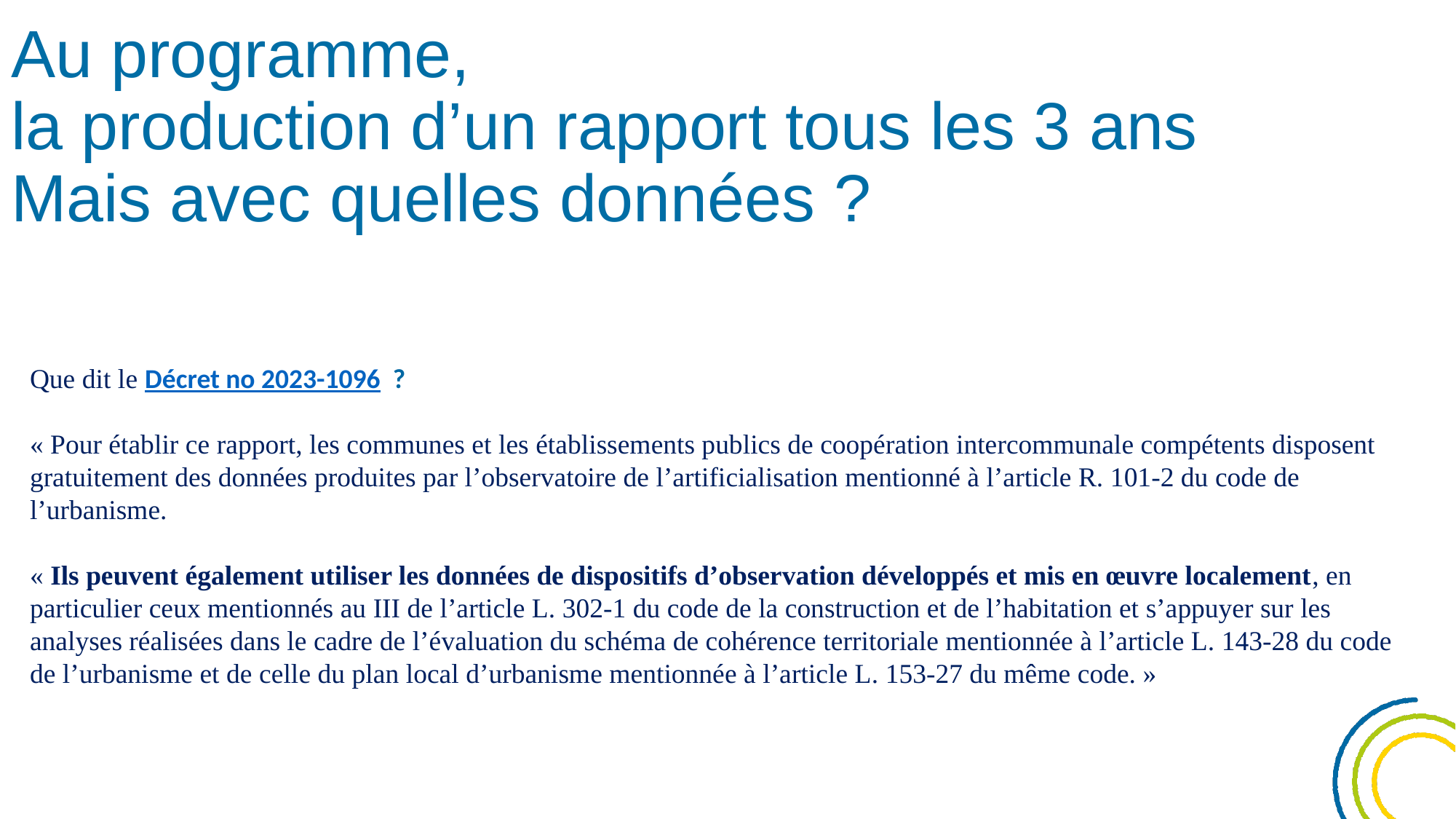

# Au programme, la production d’un rapport tous les 3 ans Mais avec quelles données ?
Que dit le Décret no 2023-1096  ?

« Pour établir ce rapport, les communes et les établissements publics de coopération intercommunale compétents disposent gratuitement des données produites par l’observatoire de l’artificialisation mentionné à l’article R. 101-2 du code de l’urbanisme.

« Ils peuvent également utiliser les données de dispositifs d’observation développés et mis en œuvre localement, en particulier ceux mentionnés au III de l’article L. 302-1 du code de la construction et de l’habitation et s’appuyer sur les analyses réalisées dans le cadre de l’évaluation du schéma de cohérence territoriale mentionnée à l’article L. 143-28 du code de l’urbanisme et de celle du plan local d’urbanisme mentionnée à l’article L. 153-27 du même code. »